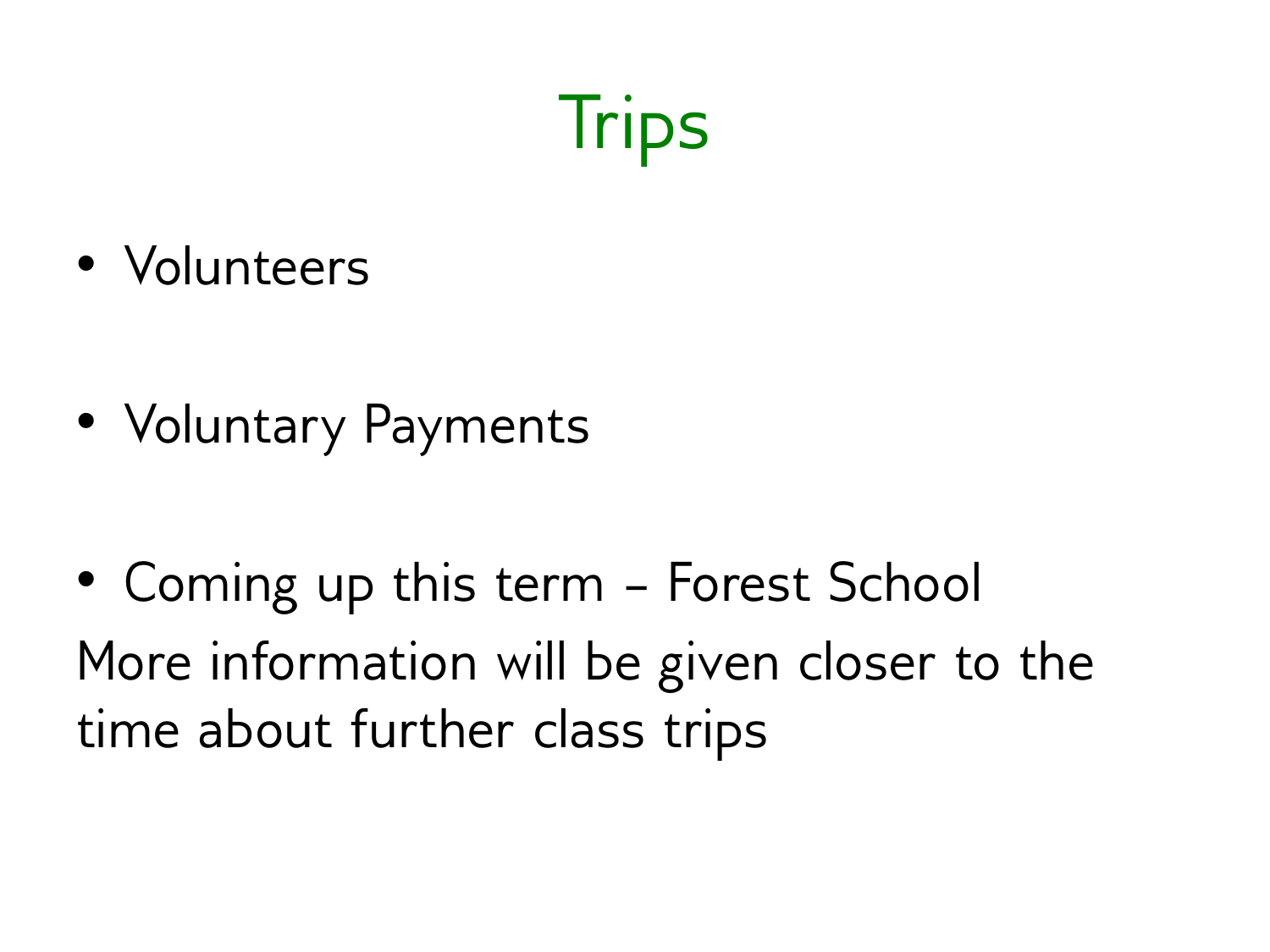

# Trips
Volunteers

Voluntary Payments

Coming up this term – Forest School
More information will be given closer to the time about further class trips